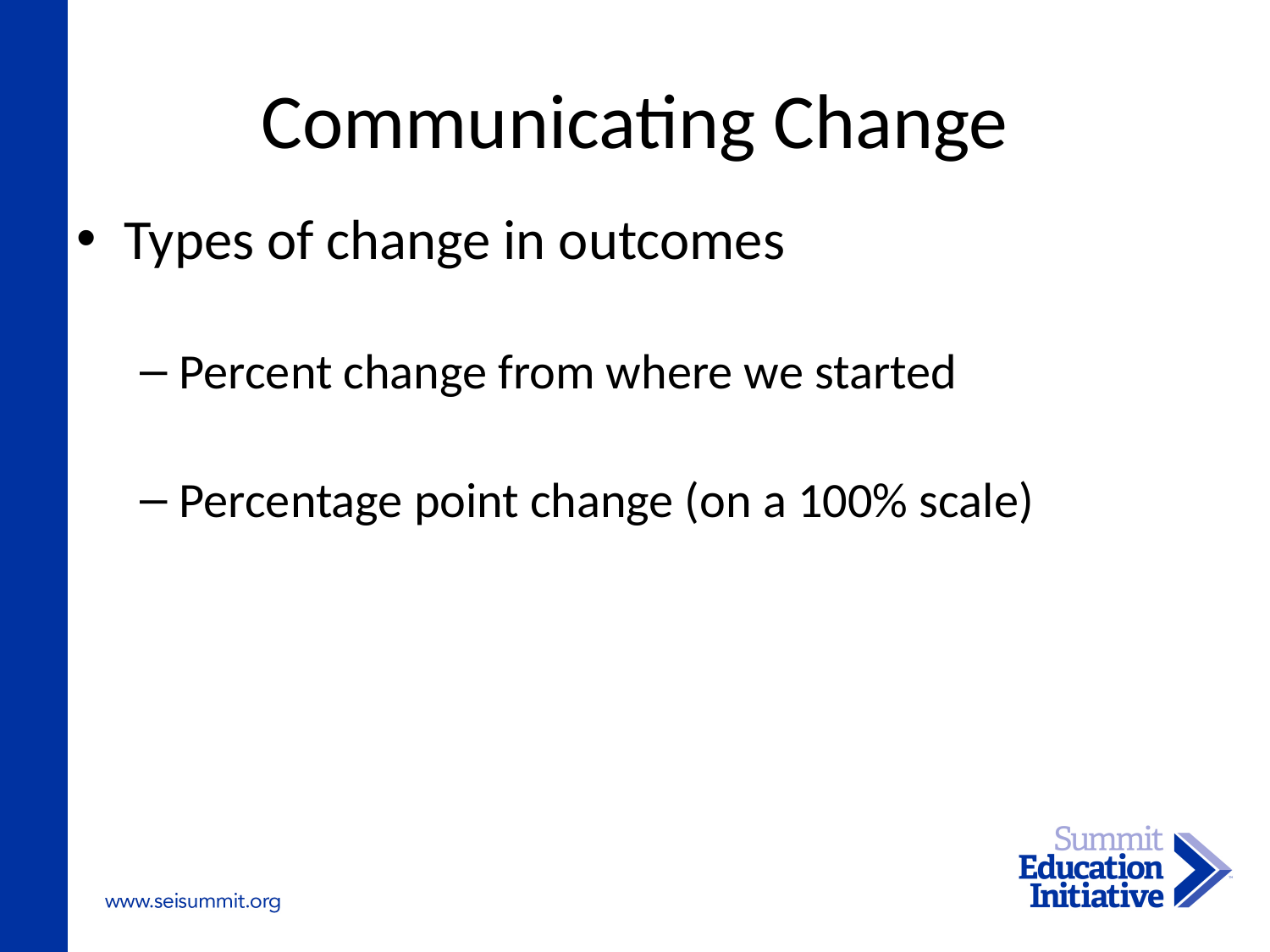

# Communicating Change
Types of change in outcomes
Percent change from where we started
Percentage point change (on a 100% scale)